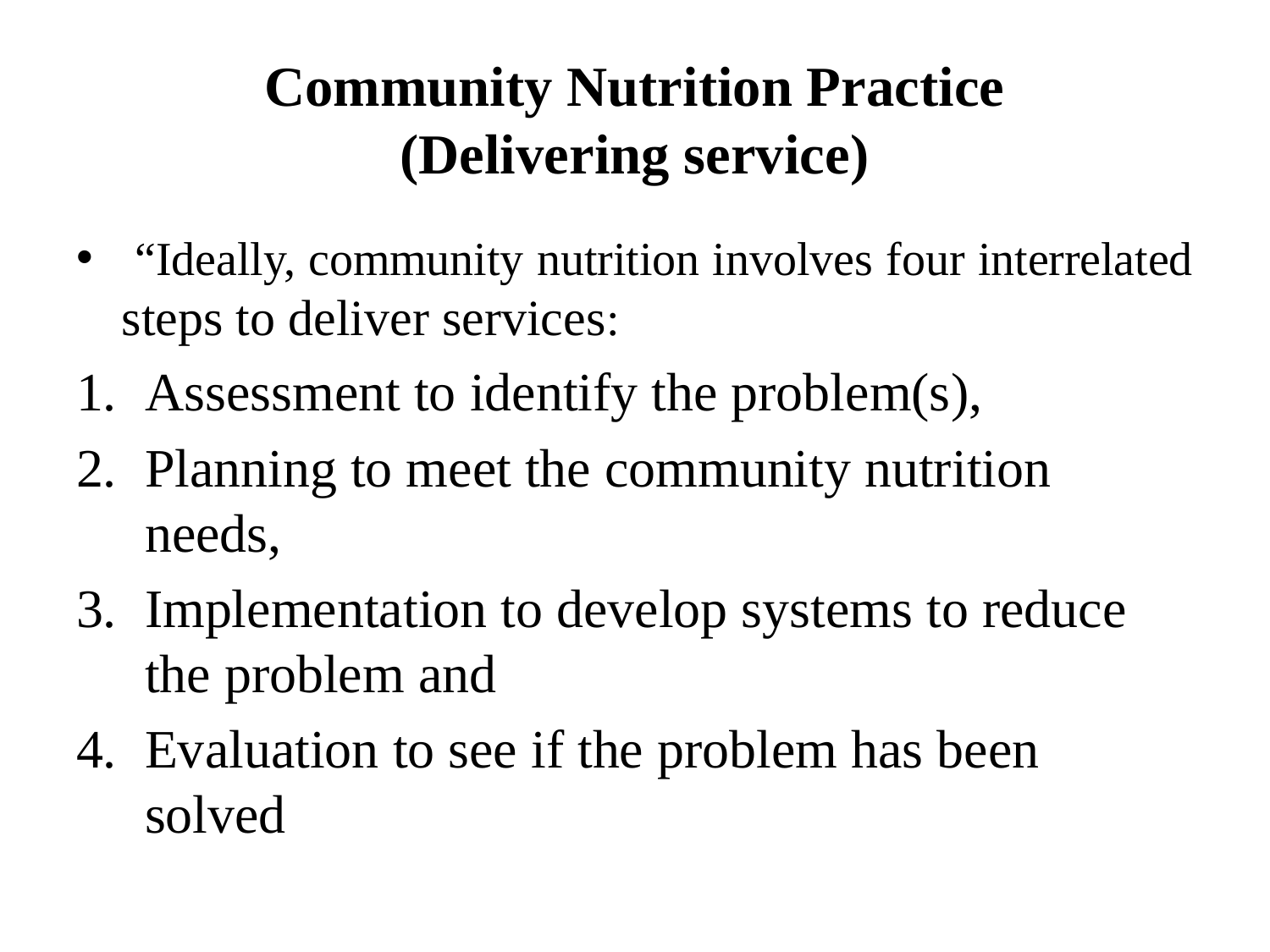

# Community Nutrition Practice (Delivering service)
 “Ideally, community nutrition involves four interrelated steps to deliver services:
Assessment to identify the problem(s),
Planning to meet the community nutrition needs,
Implementation to develop systems to reduce the problem and
Evaluation to see if the problem has been solved